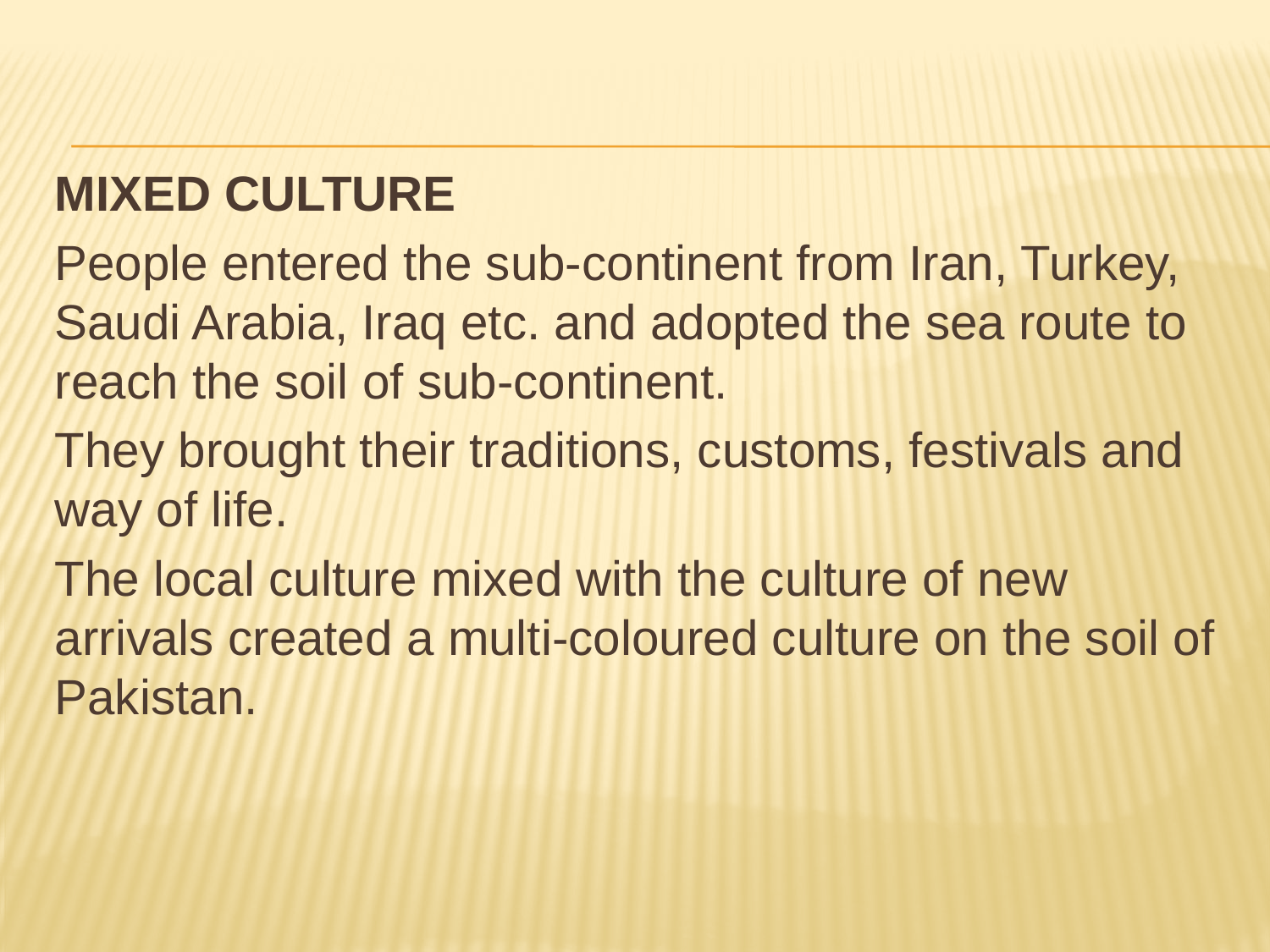

MIXED CULTURE
People entered the sub-continent from Iran, Turkey, Saudi Arabia, Iraq etc. and adopted the sea route to reach the soil of sub-continent.
They brought their traditions, customs, festivals and way of life.
The local culture mixed with the culture of new arrivals created a multi-coloured culture on the soil of Pakistan.